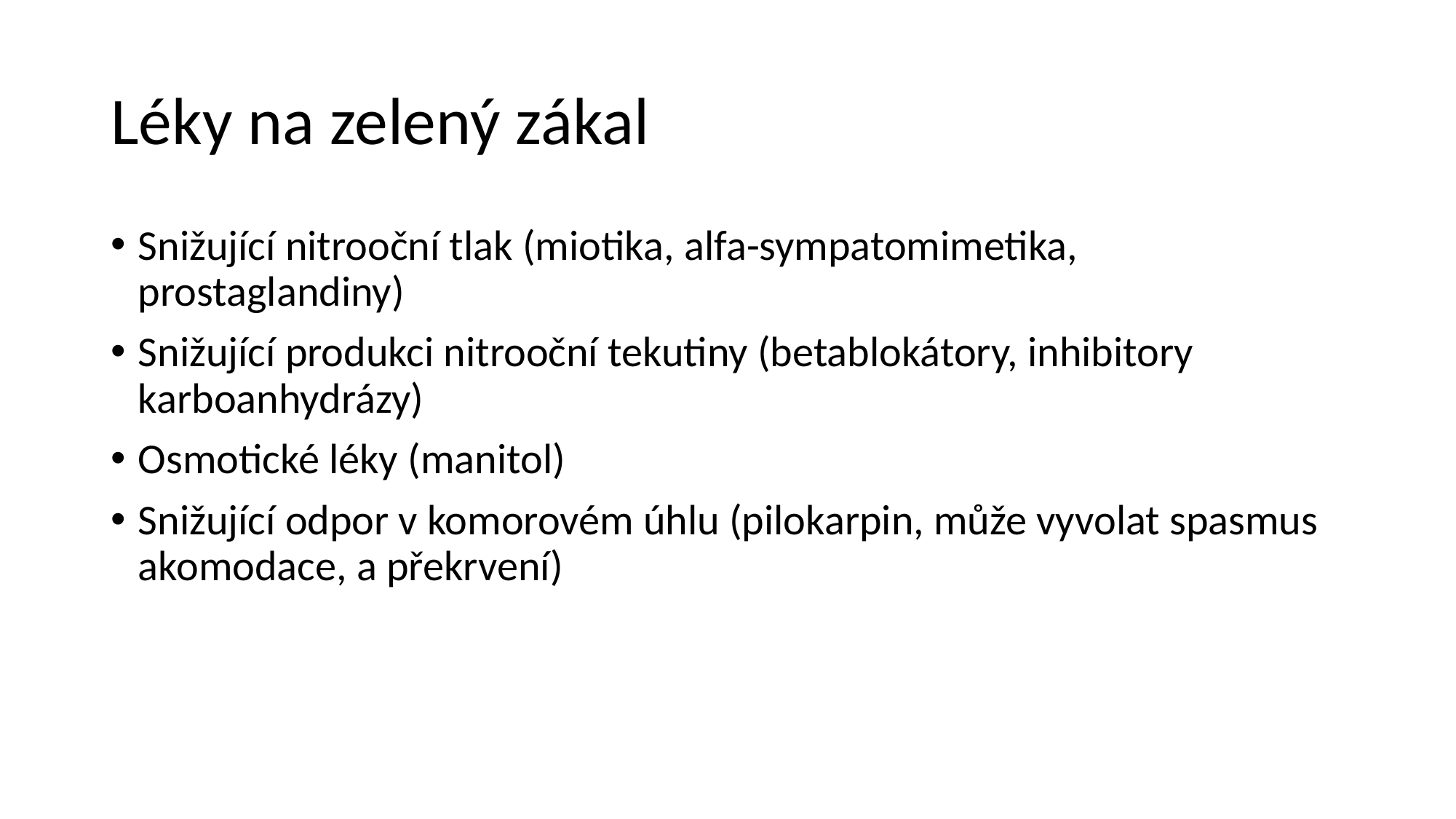

# Léky na zelený zákal
Snižující nitrooční tlak (miotika, alfa-sympatomimetika, prostaglandiny)
Snižující produkci nitrooční tekutiny (betablokátory, inhibitory karboanhydrázy)
Osmotické léky (manitol)
Snižující odpor v komorovém úhlu (pilokarpin, může vyvolat spasmus akomodace, a překrvení)